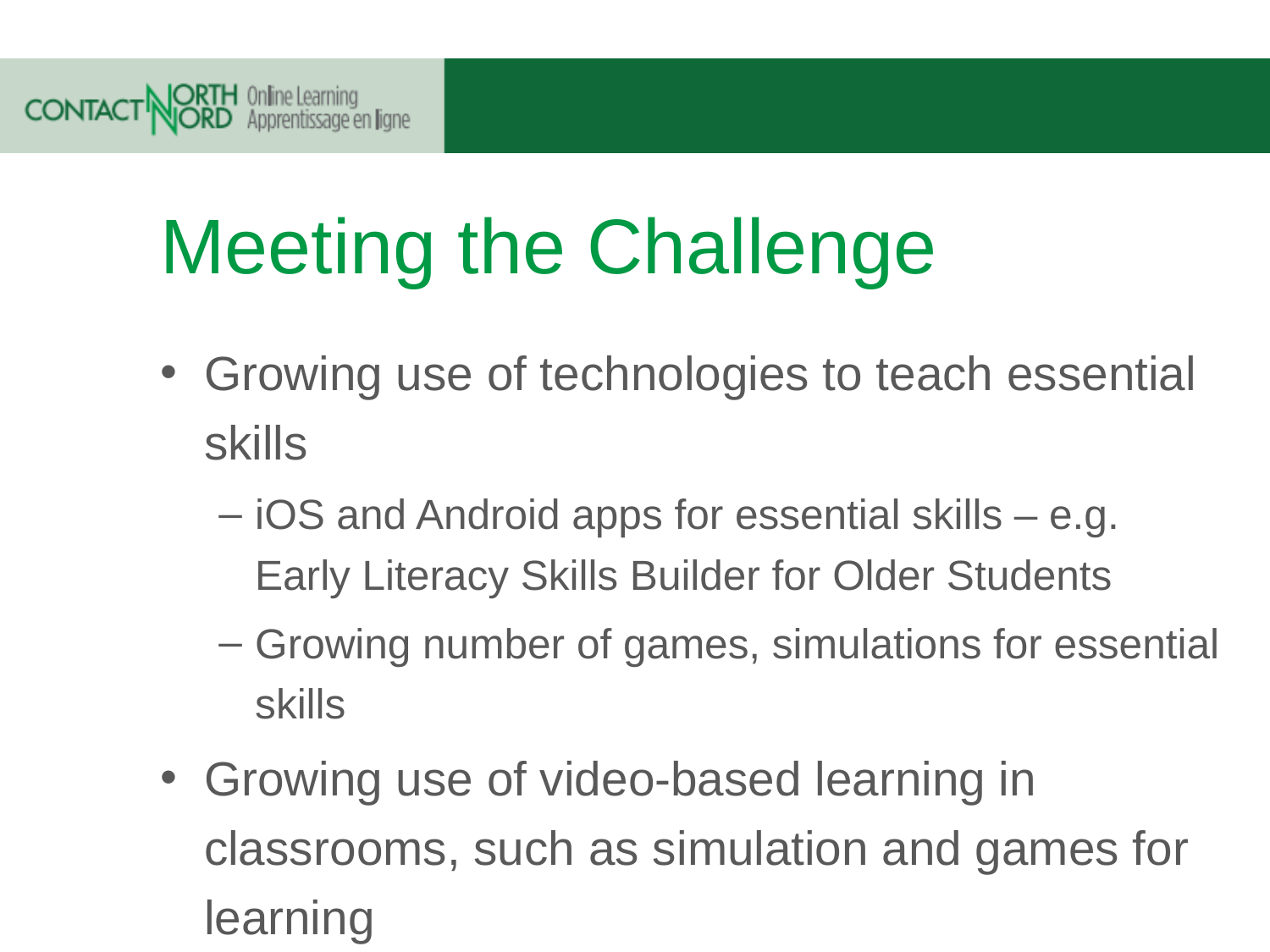

# Meeting the Challenge
Growing use of technologies to teach essential skills
iOS and Android apps for essential skills – e.g. Early Literacy Skills Builder for Older Students
Growing number of games, simulations for essential skills
Growing use of video-based learning in classrooms, such as simulation and games for learning